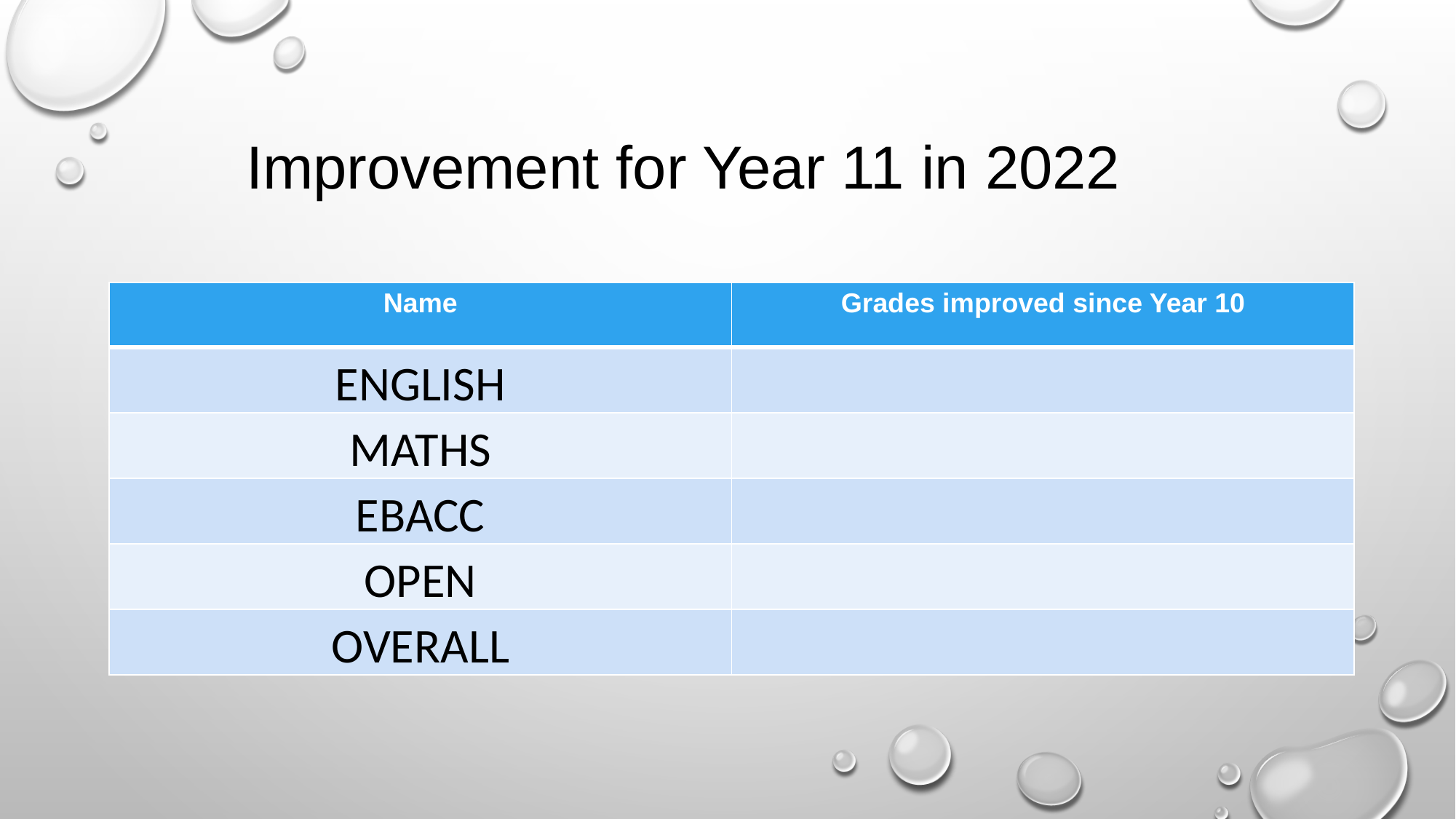

Improvement for Year 11 in 2022
| Name | Grades improved since Year 10 |
| --- | --- |
| ENGLISH |  |
| MATHS |  |
| EBACC |  |
| OPEN |  |
| OVERALL |  |